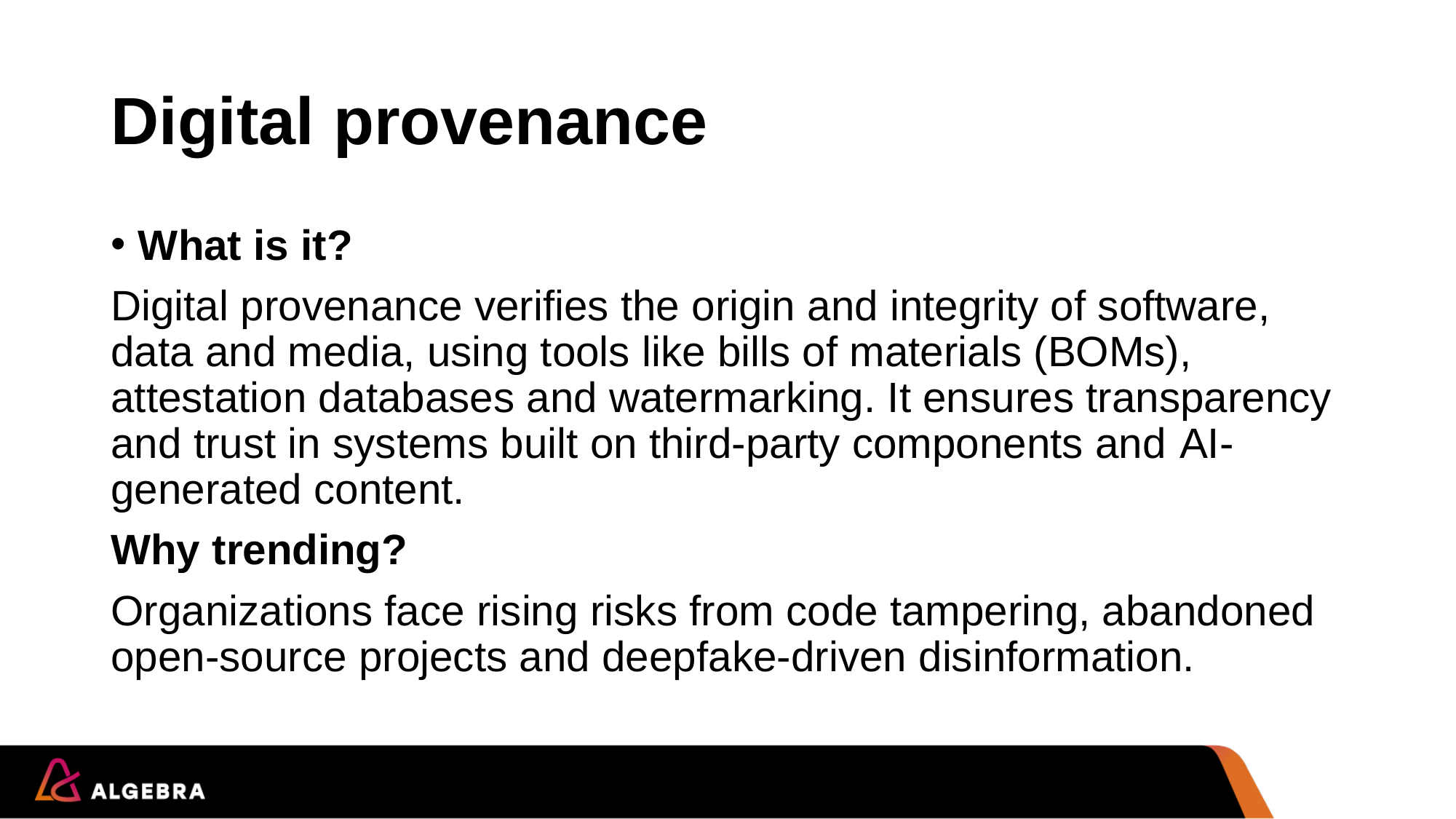

# Digital provenance
What is it?
Digital provenance verifies the origin and integrity of software, data and media, using tools like bills of materials (BOMs), attestation databases and watermarking. It ensures transparency and trust in systems built on third-party components and AI-generated content.
Why trending?
Organizations face rising risks from code tampering, abandoned open-source projects and deepfake-driven disinformation.